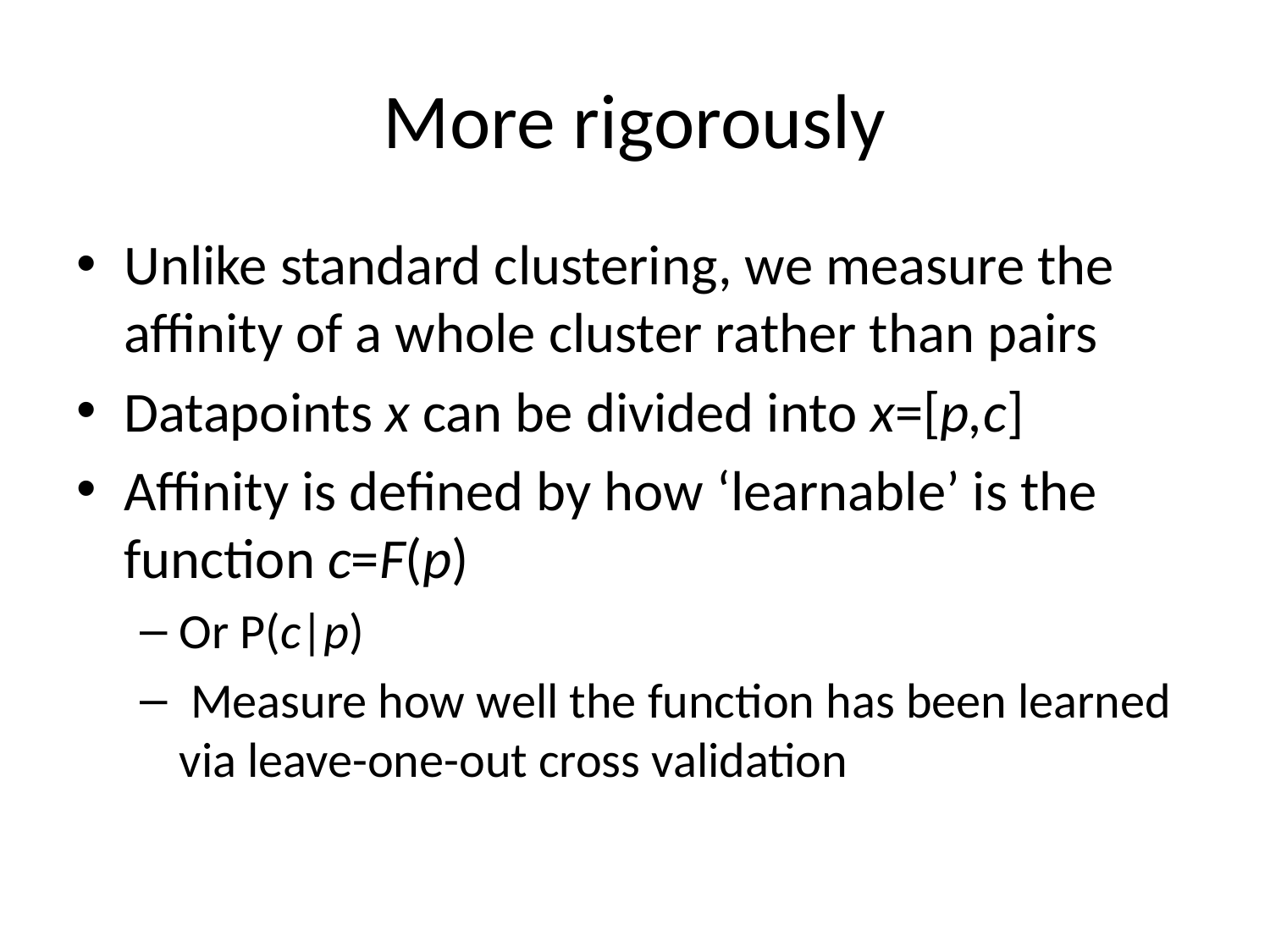

# More rigorously
Unlike standard clustering, we measure the affinity of a whole cluster rather than pairs
Datapoints x can be divided into x=[p,c]
Affinity is defined by how ‘learnable’ is the function c=F(p)
Or P(c|p)
 Measure how well the function has been learned via leave-one-out cross validation